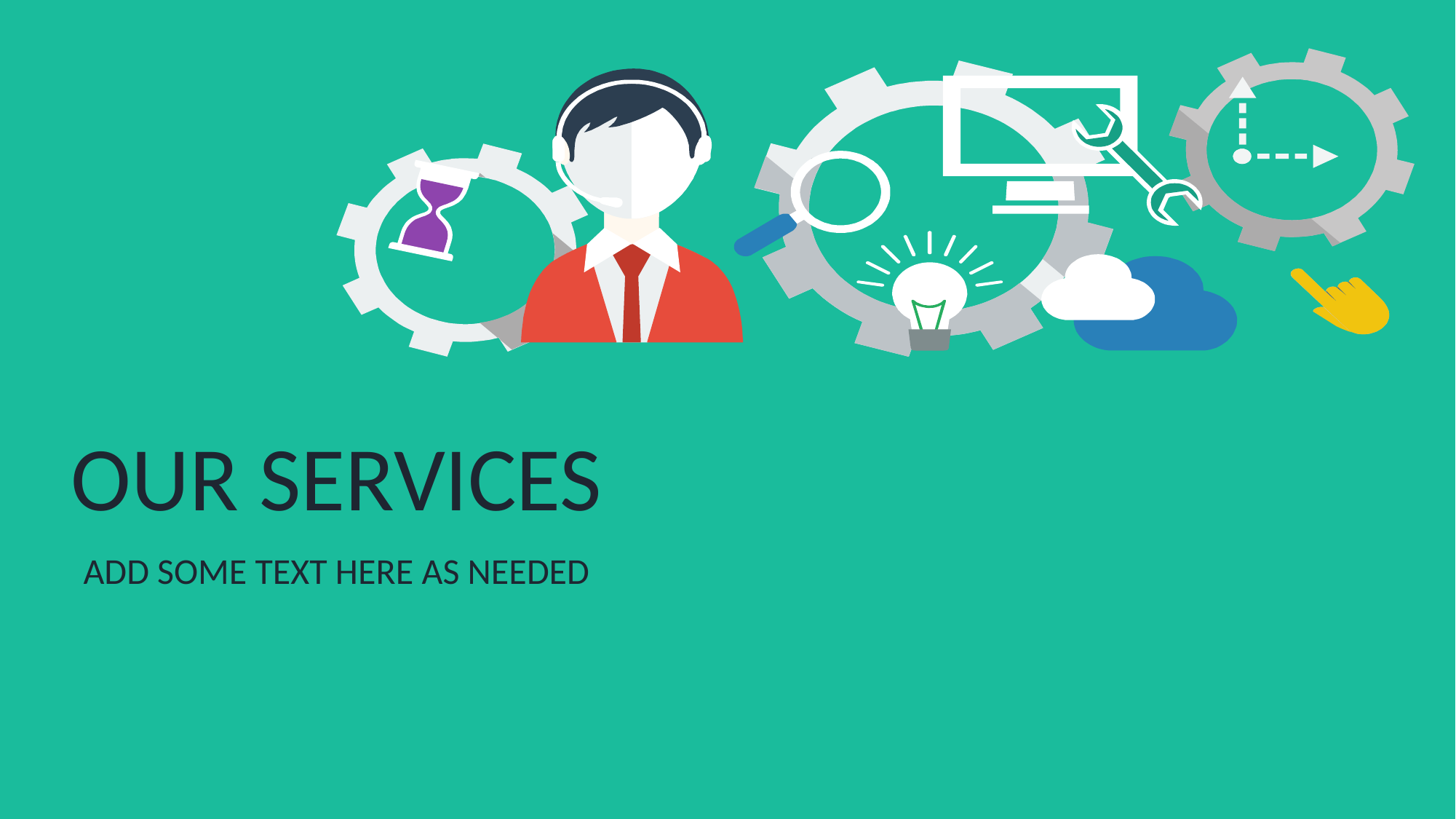

# Our Services
Add some text here as needed